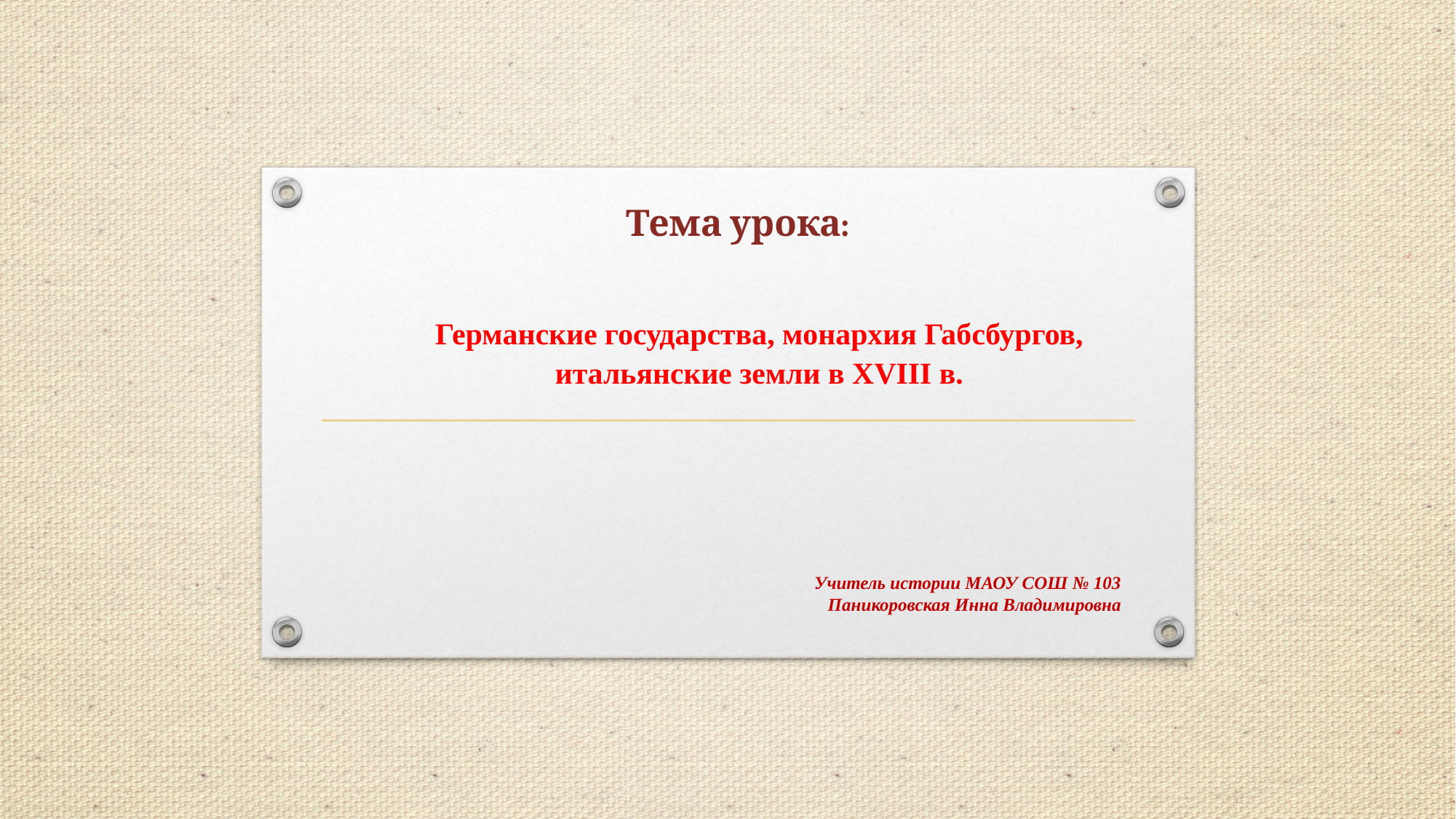

Тема урока:
Германские государства, монархия Габсбургов, итальянские земли в XVIII в.
Учитель истории МАОУ СОШ № 103
Паникоровская Инна Владимировна